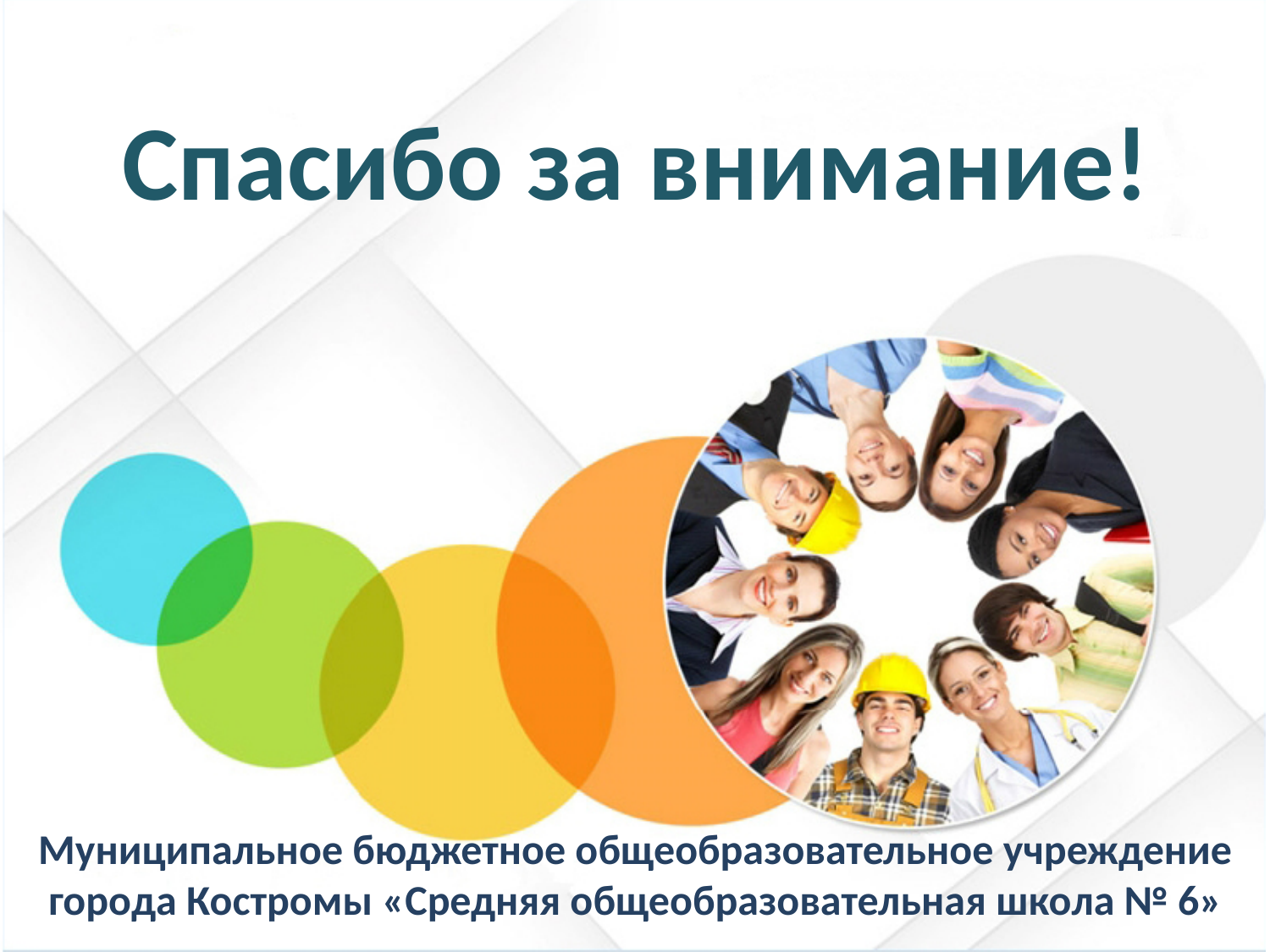

# Спасибо за внимание!
Муниципальное бюджетное общеобразовательное учреждение города Костромы «Средняя общеобразовательная школа № 6»